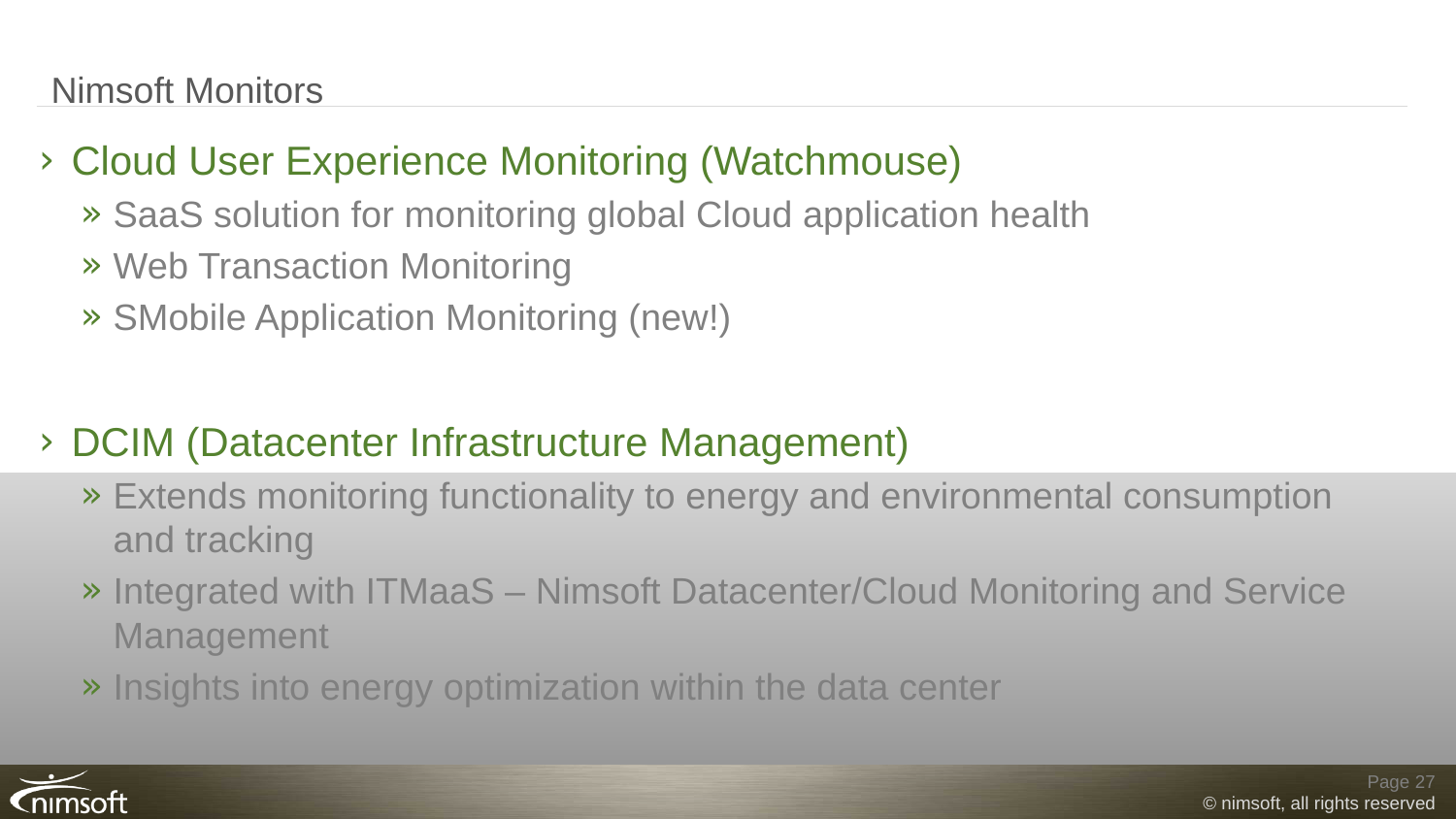

# Nimsoft Monitors
Cloud User Experience Monitoring (Watchmouse)
SaaS solution for monitoring global Cloud application health
Web Transaction Monitoring
SMobile Application Monitoring (new!)

DCIM (Datacenter Infrastructure Management)
Extends monitoring functionality to energy and environmental consumption and tracking
Integrated with ITMaaS – Nimsoft Datacenter/Cloud Monitoring and Service Management
Insights into energy optimization within the data center